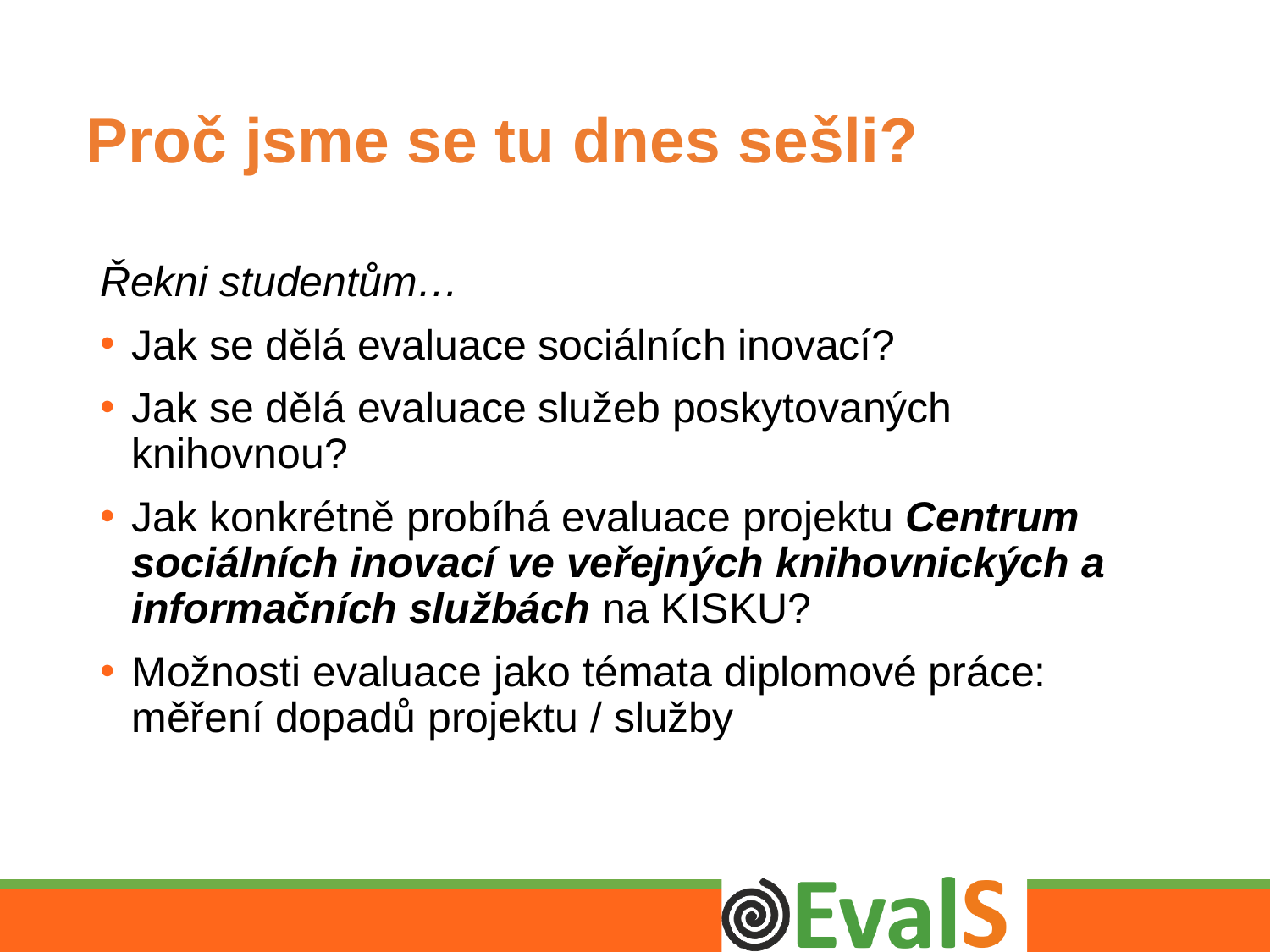

# Proč jsme se tu dnes sešli?
Řekni studentům…
Jak se dělá evaluace sociálních inovací?
Jak se dělá evaluace služeb poskytovaných knihovnou?
Jak konkrétně probíhá evaluace projektu Centrum sociálních inovací ve veřejných knihovnických a informačních službách na KISKU?
Možnosti evaluace jako témata diplomové práce: měření dopadů projektu / služby